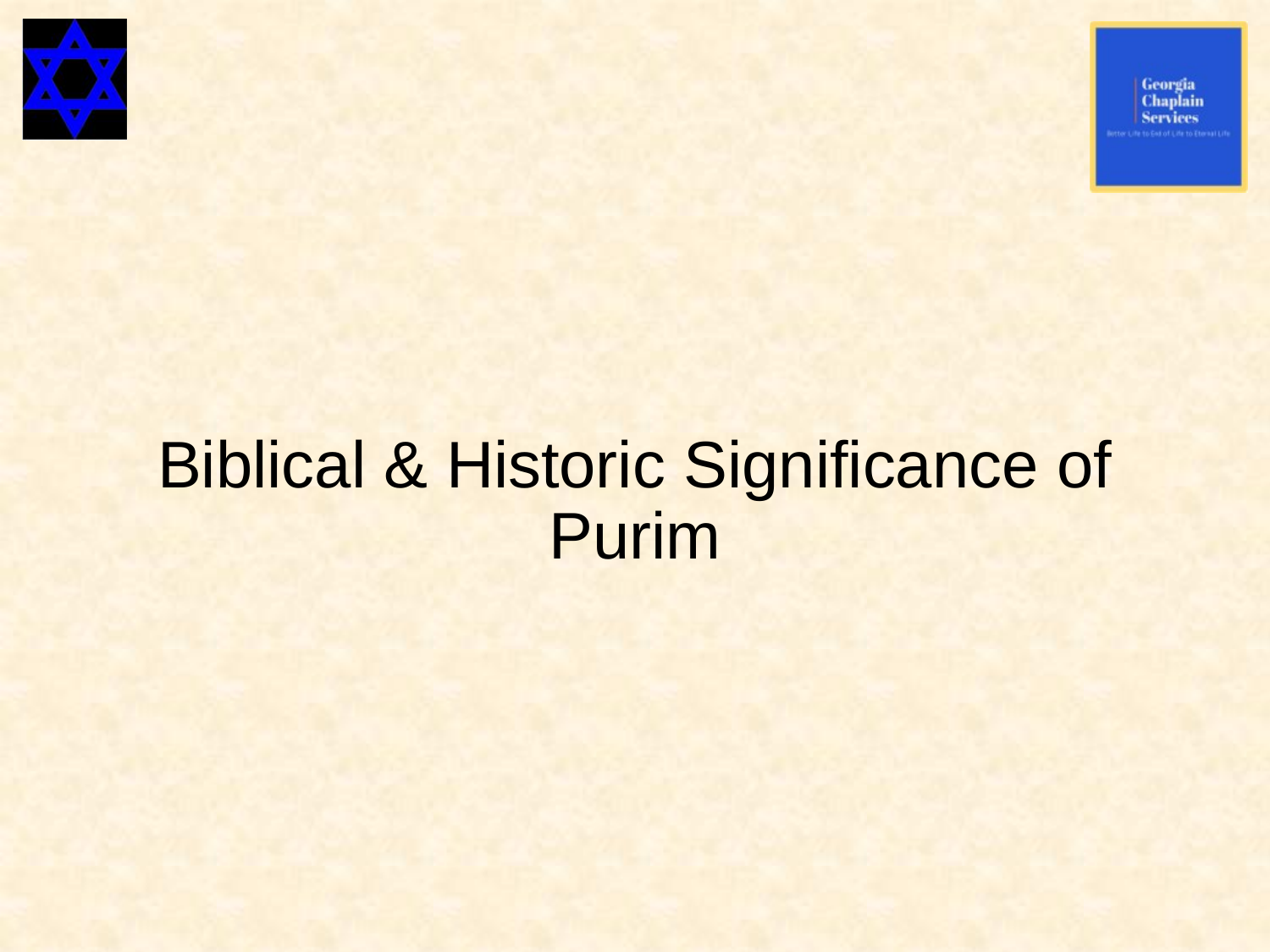

# Biblical & Historic Significance of Purim